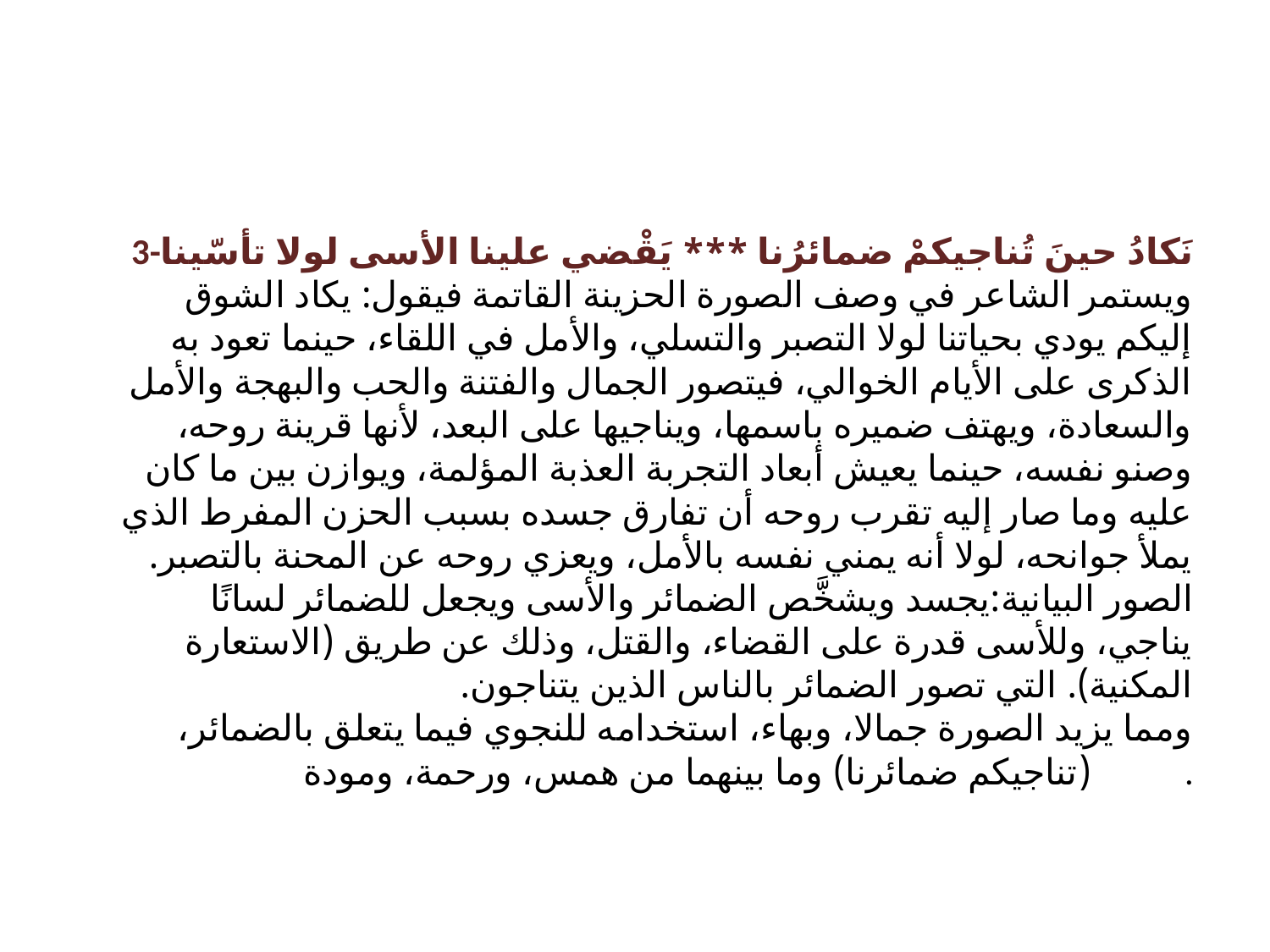

#
3-نَكادُ حينَ تُناجيكمْ ضمائرُنا *** يَقْضي علينا الأسى لولا تأسّينا
ويستمر الشاعر في وصف الصورة الحزينة القاتمة فيقول: يكاد الشوق إليكم يودي بحياتنا لولا التصبر والتسلي، والأمل في اللقاء، حينما تعود به الذكرى على الأيام الخوالي، فيتصور الجمال والفتنة والحب والبهجة والأمل والسعادة، ويهتف ضميره باسمها، ويناجيها على البعد، لأنها قرينة روحه، وصنو نفسه، حينما يعيش أبعاد التجربة العذبة المؤلمة، ويوازن بين ما كان عليه وما صار إليه تقرب روحه أن تفارق جسده بسبب الحزن المفرط الذي يملأ جوانحه، لولا أنه يمني نفسه بالأمل، ويعزي روحه عن المحنة بالتصبر.
الصور البيانية:يجسد ويشخَّص الضمائر والأسى ويجعل للضمائر لسانًا يناجي، وللأسى قدرة على القضاء، والقتل، وذلك عن طريق (الاستعارة المكنية). التي تصور الضمائر بالناس الذين يتناجون.
ومما يزيد الصورة جمالا، وبهاء، استخدامه للنجوي فيما يتعلق بالضمائر، (تناجيكم ضمائرنا) وما بينهما من همس، ورحمة، ومودة.